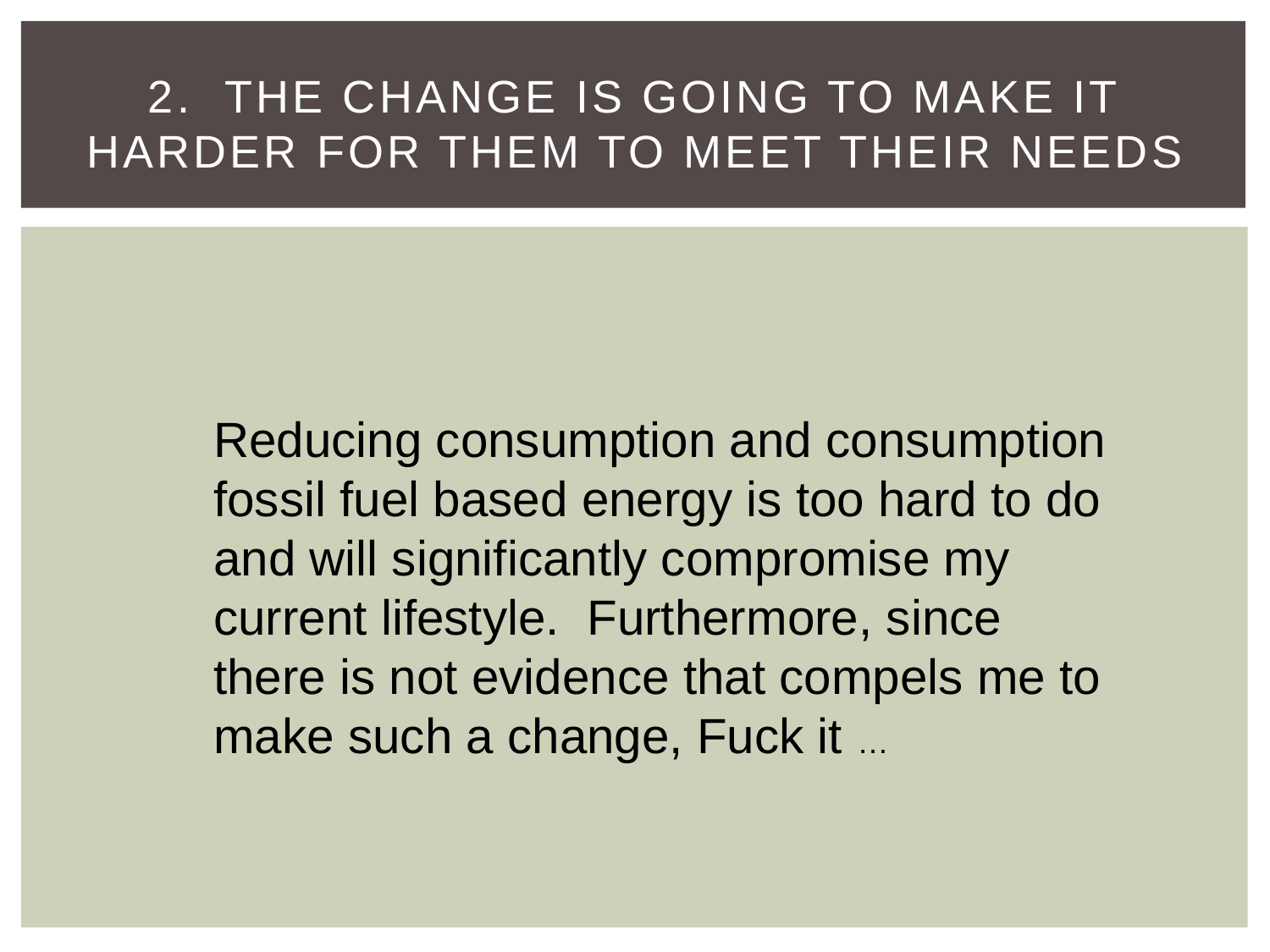

# 2.  The change is going to make it harder for them to meet their needs

Reducing consumption and consumption fossil fuel based energy is too hard to do and will significantly compromise my current lifestyle.  Furthermore, since there is not evidence that compels me to make such a change, Fuck it …